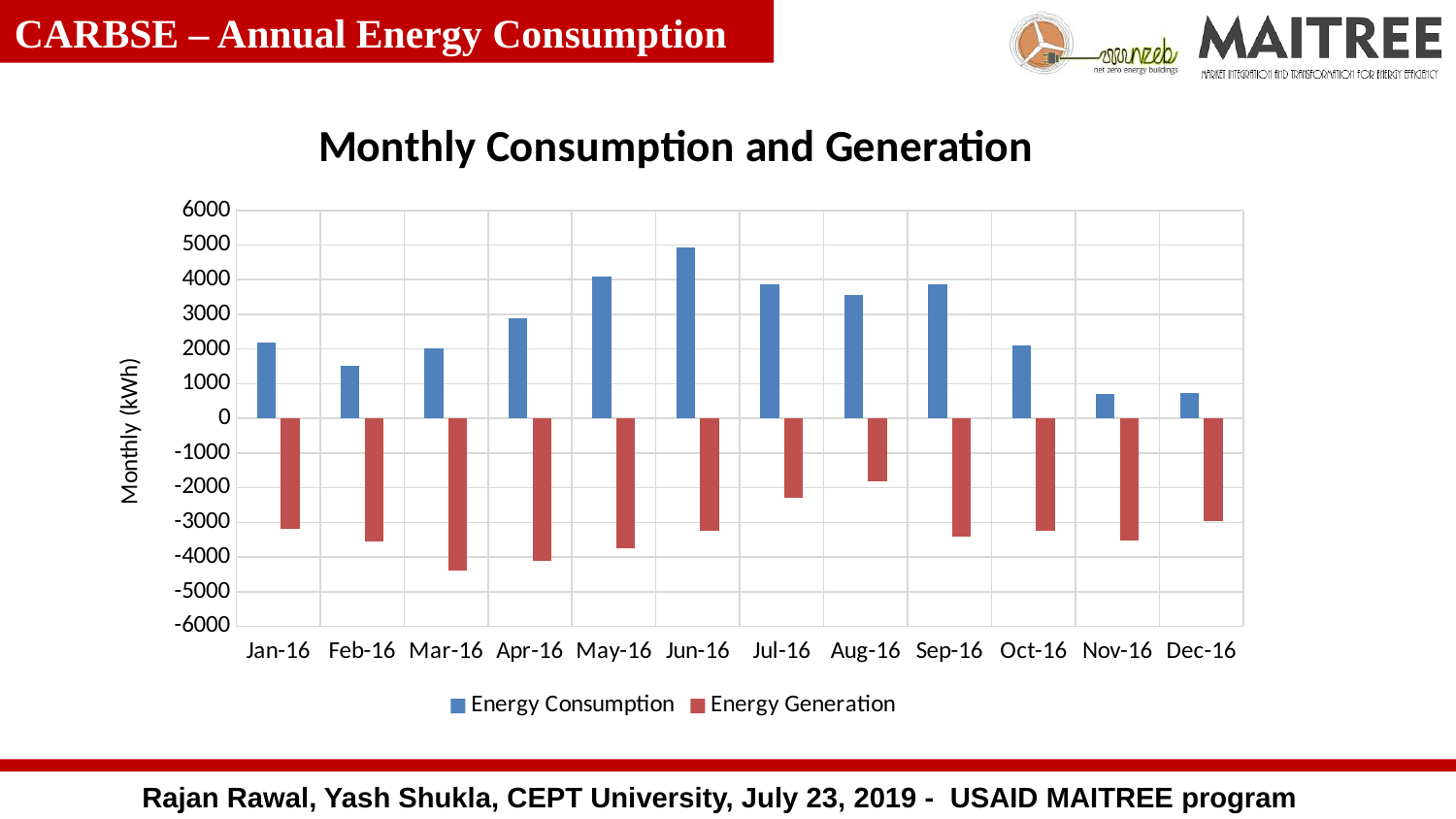

CARBSE – Annual Energy Consumption

### Chart: Monthly Consumption and Generation

| Category | Energy Consumption | Energy Generation  |
|---|---|---|
| 42370 | 2183.8365404610495 | -3177.6577053848196 |
| 42401 | 1518.657871844998 | -3552.120963988491 |
| 42430 | 2009.8911580910576 | -4378.417021106182 |
| 42461 | 2877.8355751959884 | -4108.370324397832 |
| 42491 | 4093.7792870656117 | -3744.9529624561683 |
| 42522 | 4920.136211342234 | -3233.004026276305 |
| 42552 | 3859.3143229067596 | -2299.247830778018 |
| 42583 | 3546.650348637643 | -1808.5078487119981 |
| 42614 | 3873.0227256838516 | -3403.909063018999 |
| 42644 | 2093.184539361812 | -3248.5195844935147 |
| 42675 | 695.5848126810197 | -3533.438928506663 |
| 42705 | 728.831352625701 | -2960.0609131523242 |